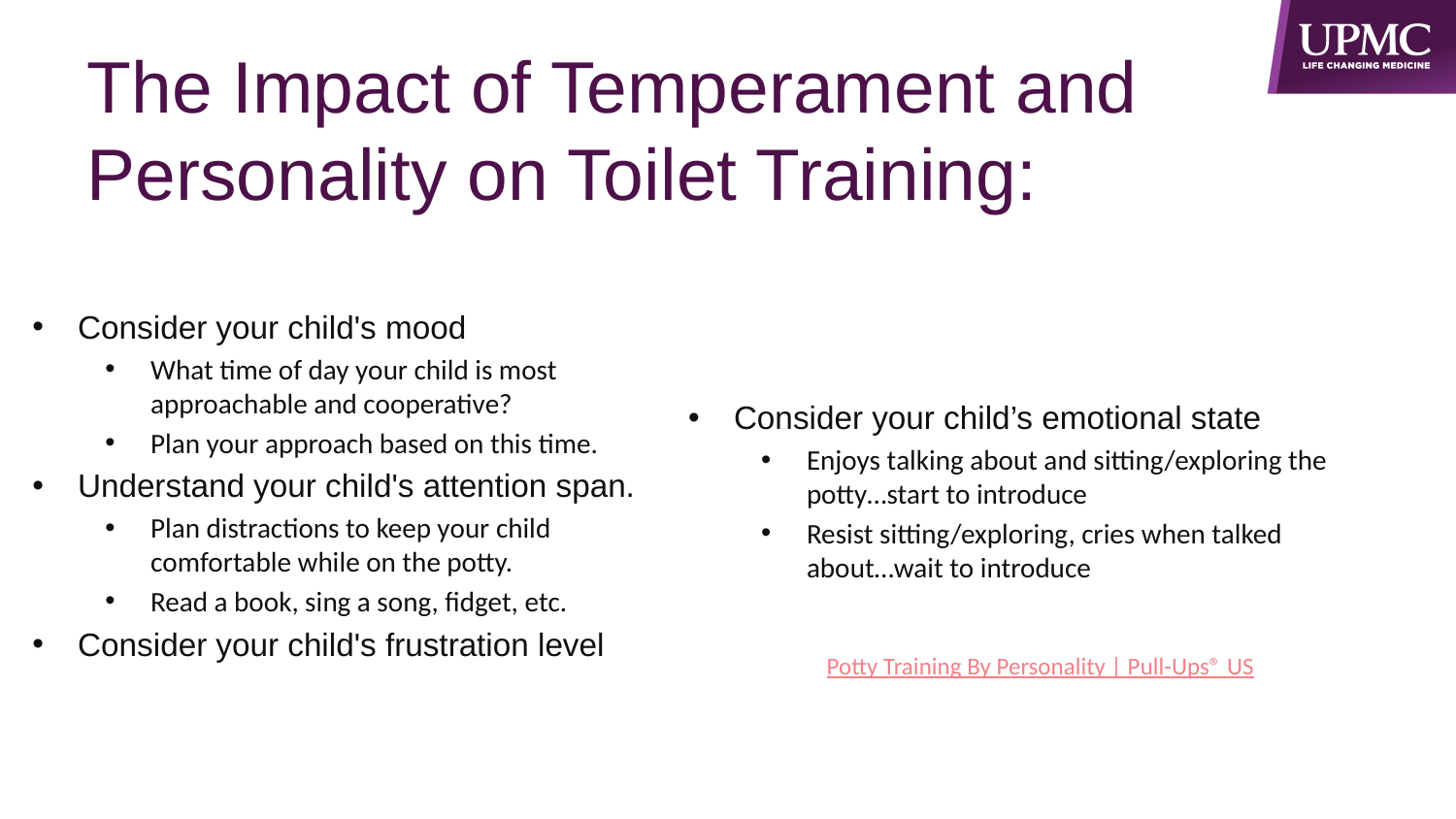

# The Impact of Temperament and Personality on Toilet Training:

Consider your child's mood
What time of day your child is most approachable and cooperative?
Plan your approach based on this time.
Understand your child's attention span.
Plan distractions to keep your child comfortable while on the potty.
Read a book, sing a song, fidget, etc.
Consider your child's frustration level

Consider your child’s emotional state
Enjoys talking about and sitting/exploring the potty…start to introduce
Resist sitting/exploring, cries when talked about…wait to introduce

Potty Training By Personality | Pull-Ups® US